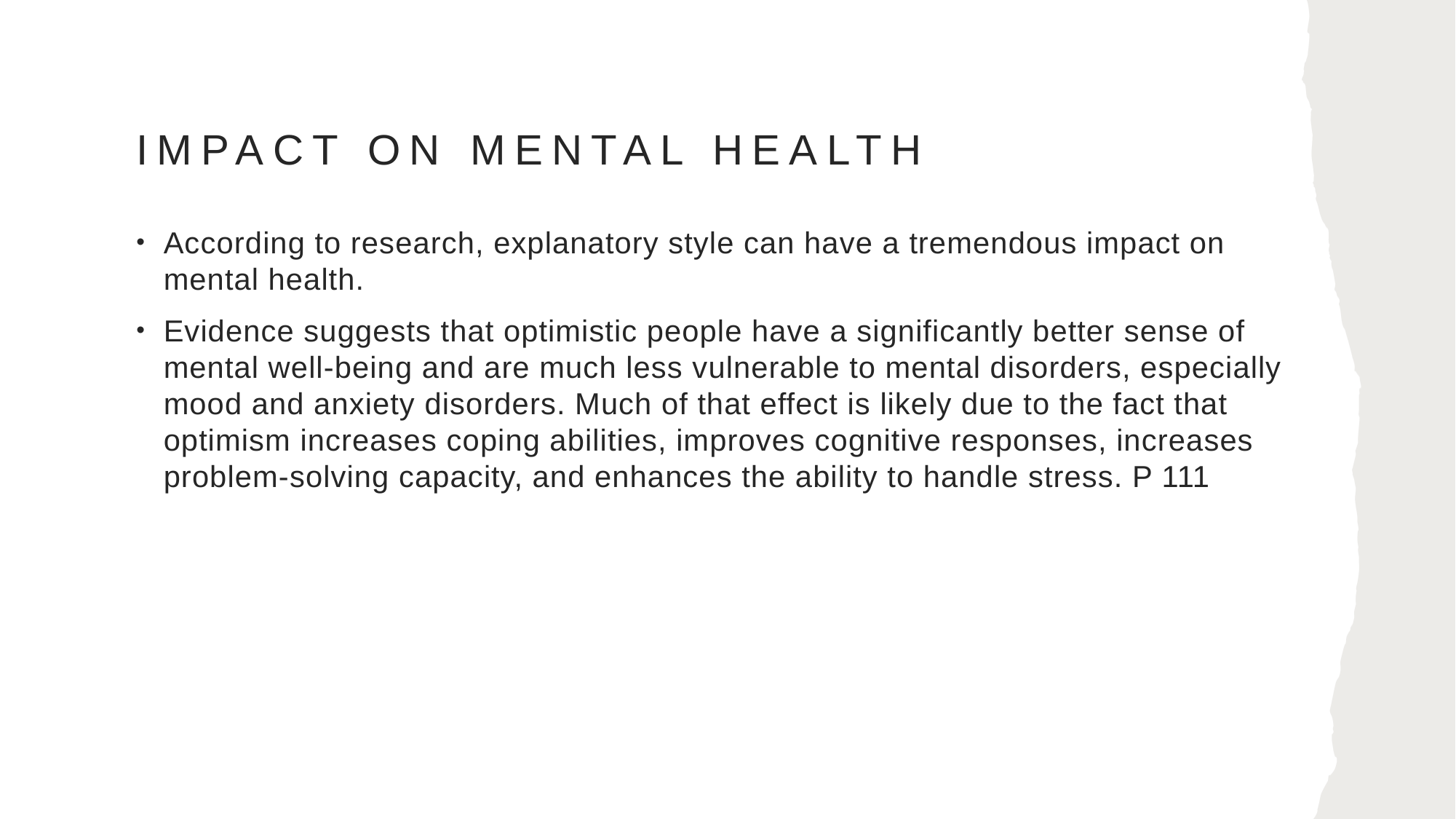

# Impact on Mental Health
According to research, explanatory style can have a tremendous impact on mental health.
Evidence suggests that optimistic people have a significantly better sense of mental well-being and are much less vulnerable to mental disorders, especially mood and anxiety disorders. Much of that effect is likely due to the fact that optimism increases coping abilities, improves cognitive responses, increases problem-solving capacity, and enhances the ability to handle stress. P 111